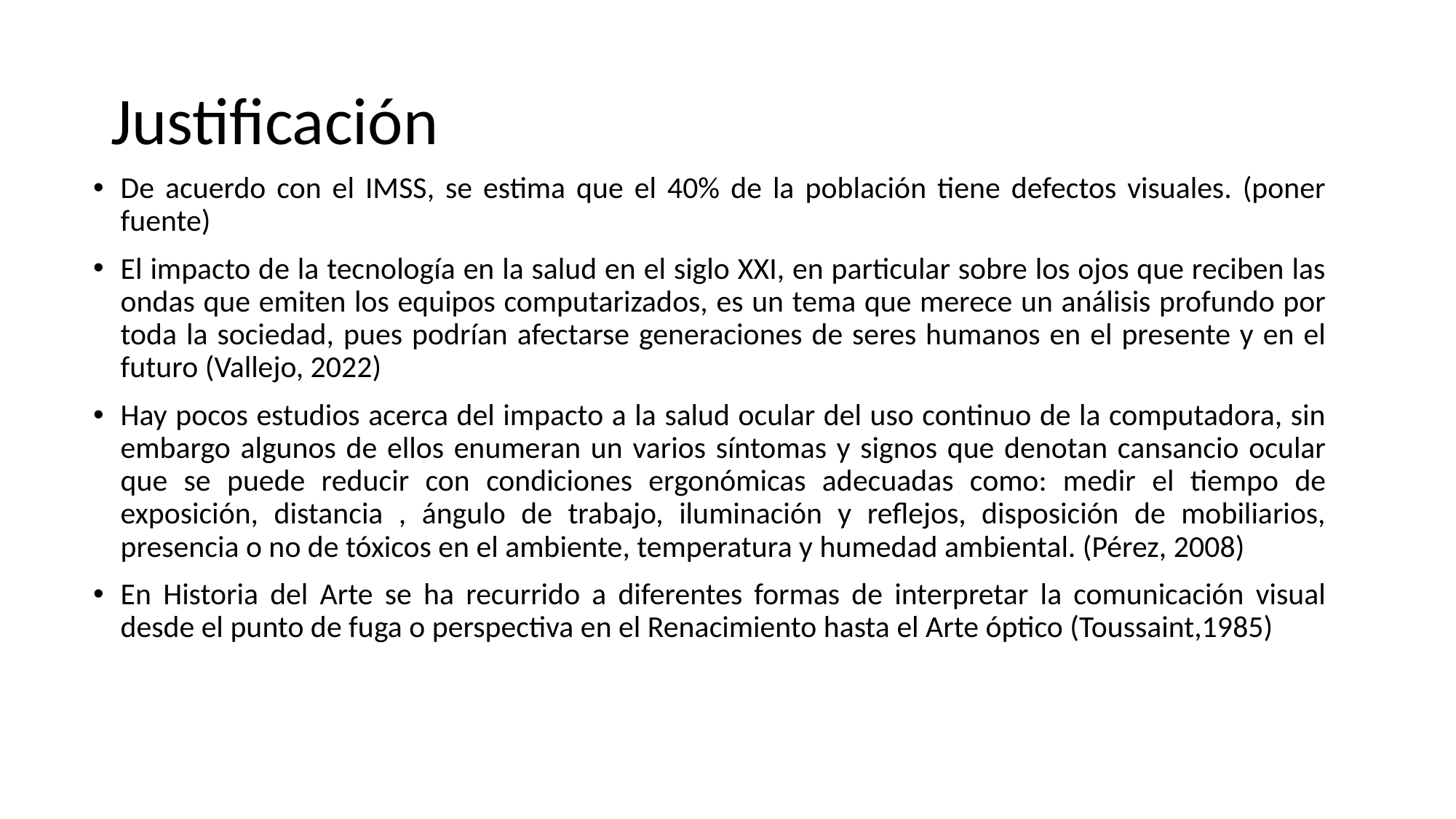

# Justificación
De acuerdo con el IMSS, se estima que el 40% de la población tiene defectos visuales. (poner fuente)
El impacto de la tecnología en la salud en el siglo XXI, en particular sobre los ojos que reciben las ondas que emiten los equipos computarizados, es un tema que merece un análisis profundo por toda la sociedad, pues podrían afectarse generaciones de seres humanos en el presente y en el futuro (Vallejo, 2022)
Hay pocos estudios acerca del impacto a la salud ocular del uso continuo de la computadora, sin embargo algunos de ellos enumeran un varios síntomas y signos que denotan cansancio ocular que se puede reducir con condiciones ergonómicas adecuadas como: medir el tiempo de exposición, distancia , ángulo de trabajo, iluminación y reflejos, disposición de mobiliarios, presencia o no de tóxicos en el ambiente, temperatura y humedad ambiental. (Pérez, 2008)
En Historia del Arte se ha recurrido a diferentes formas de interpretar la comunicación visual desde el punto de fuga o perspectiva en el Renacimiento hasta el Arte óptico (Toussaint,1985)